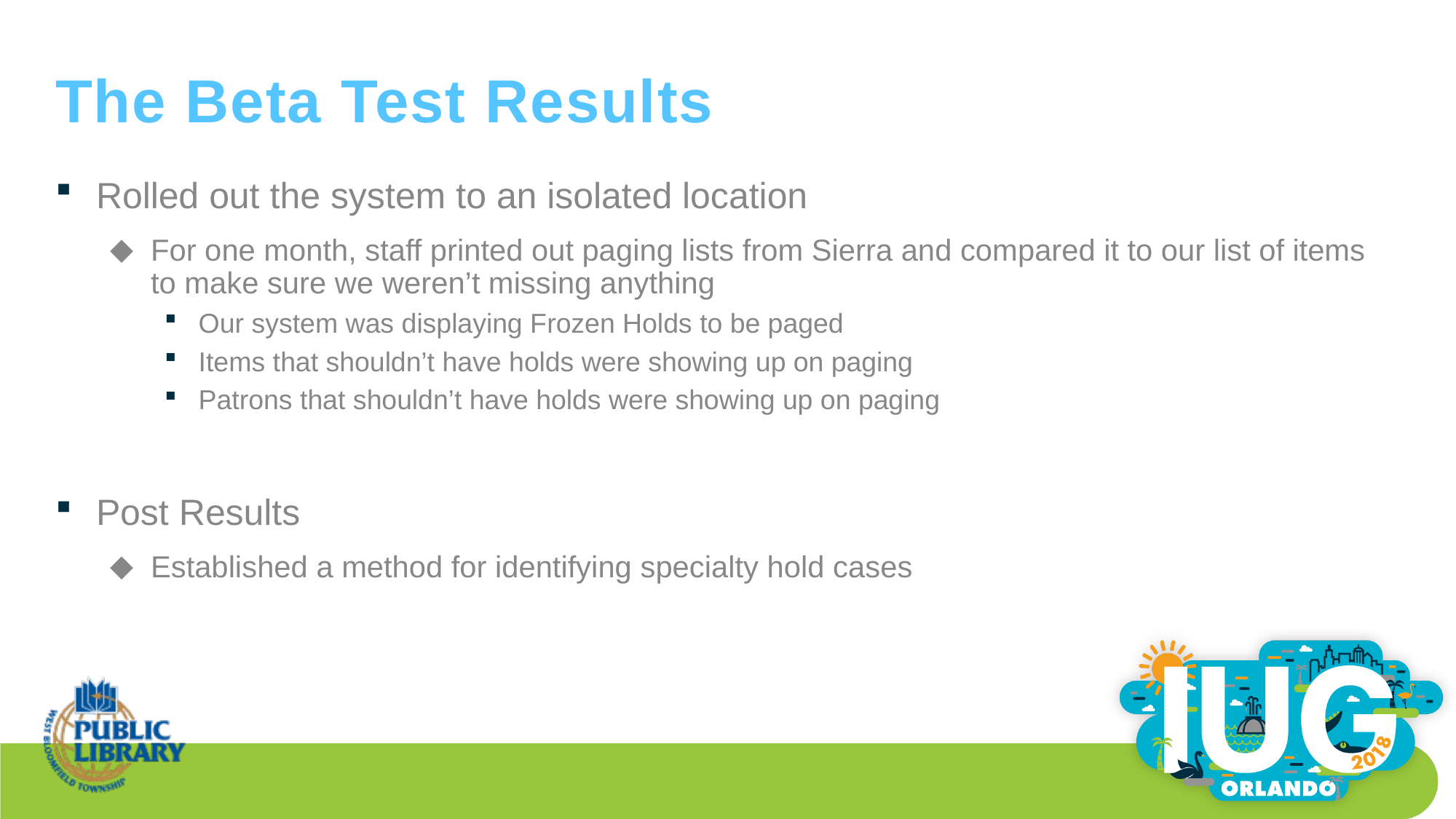

# The Beta Test Results
Rolled out the system to an isolated location
For one month, staff printed out paging lists from Sierra and compared it to our list of items to make sure we weren’t missing anything
Our system was displaying Frozen Holds to be paged
Items that shouldn’t have holds were showing up on paging
Patrons that shouldn’t have holds were showing up on paging

Post Results
Established a method for identifying specialty hold cases